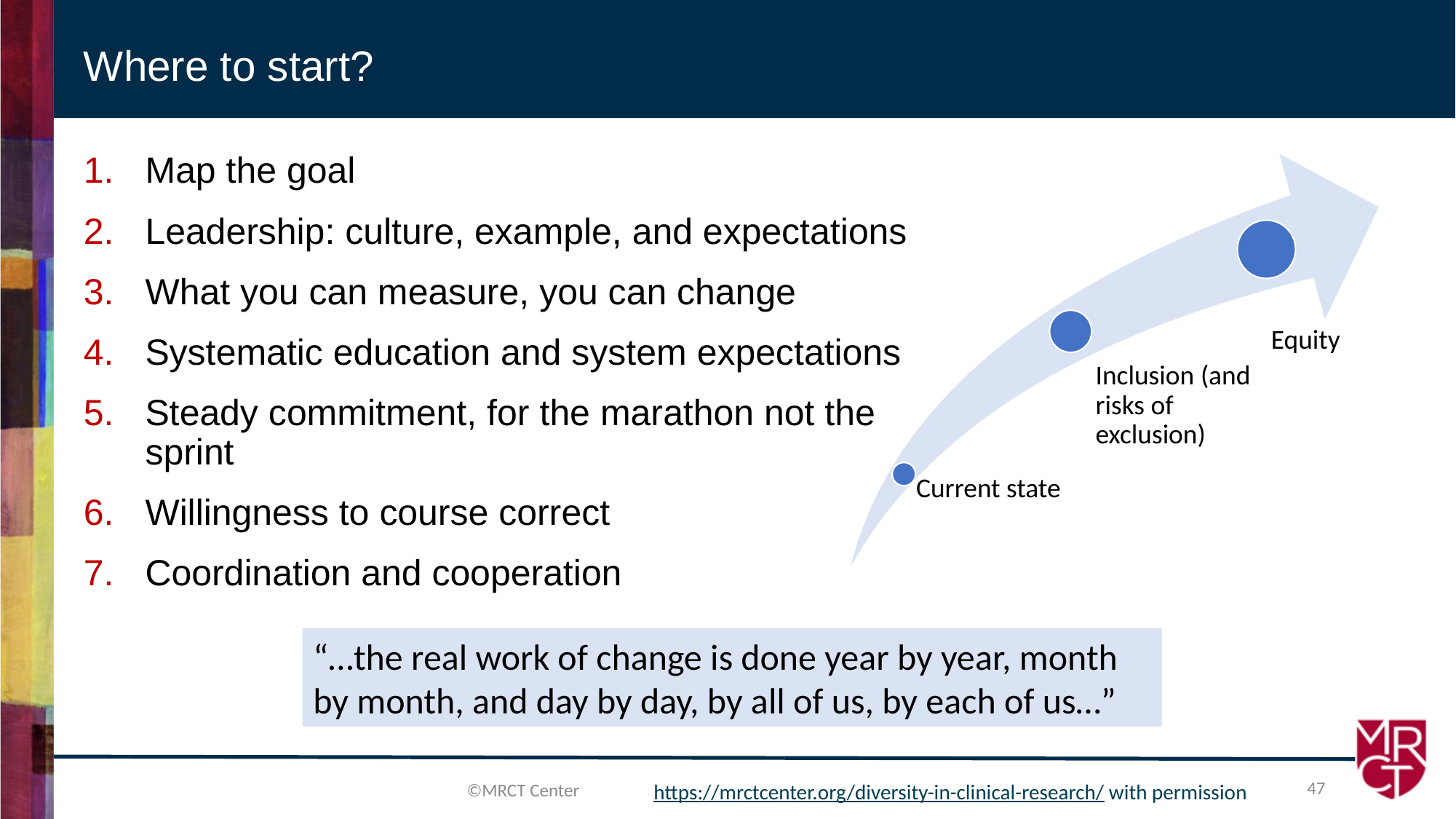

# Where to start?
Current state
Inclusion (and risks of exclusion)
Equity
Map the goal
Leadership: culture, example, and expectations
What you can measure, you can change
Systematic education and system expectations
Steady commitment, for the marathon not the sprint
Willingness to course correct
Coordination and cooperation
“…the real work of change is done year by year, month by month, and day by day, by all of us, by each of us…”
47
©MRCT Center